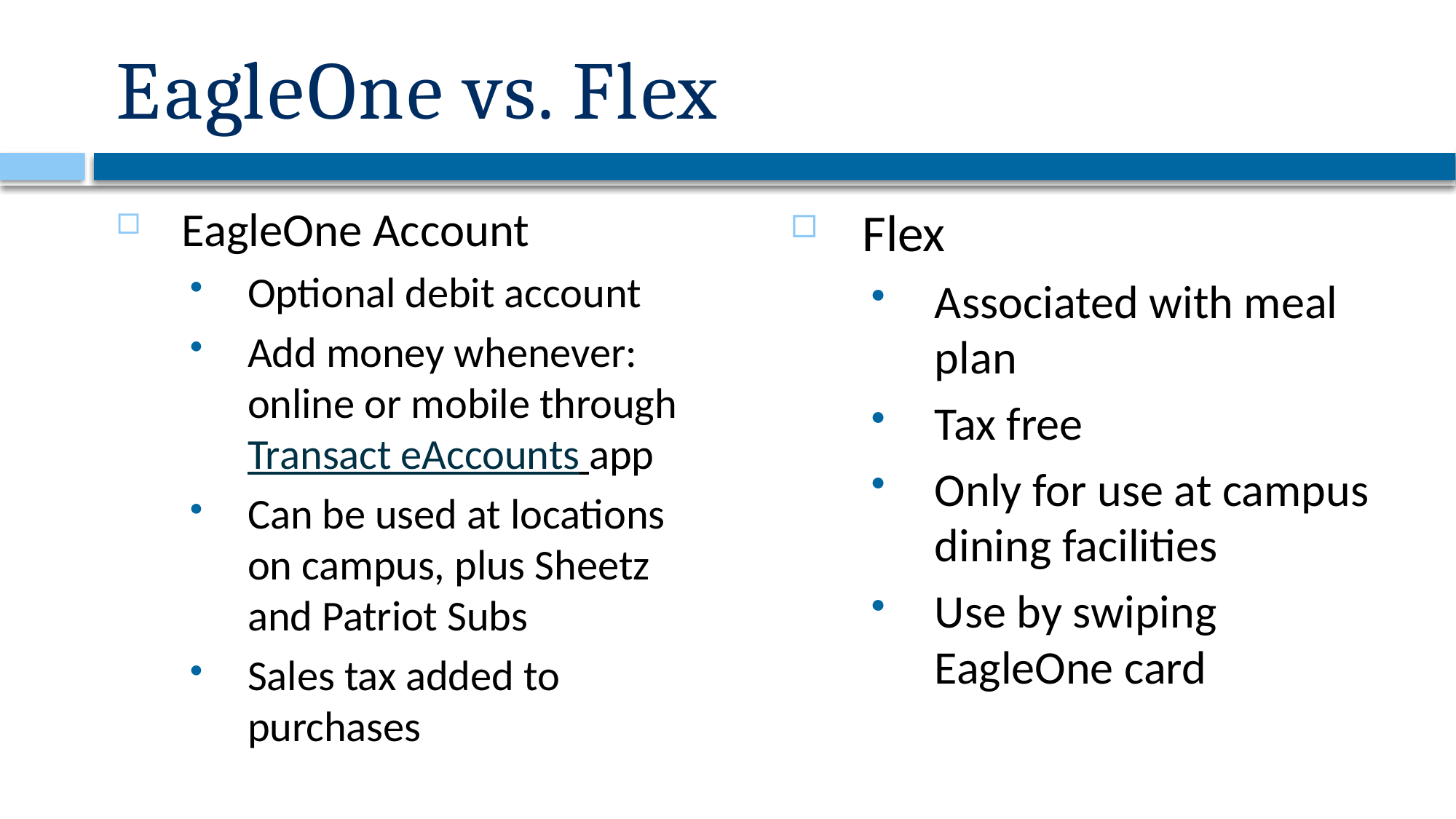

# EagleOne vs. Flex
EagleOne Account
Optional debit account
Add money whenever: online or mobile through Transact eAccounts app
Can be used at locations on campus, plus Sheetz and Patriot Subs
Sales tax added to purchases

Flex
Associated with meal plan
Tax free
Only for use at campus dining facilities
Use by swiping EagleOne card